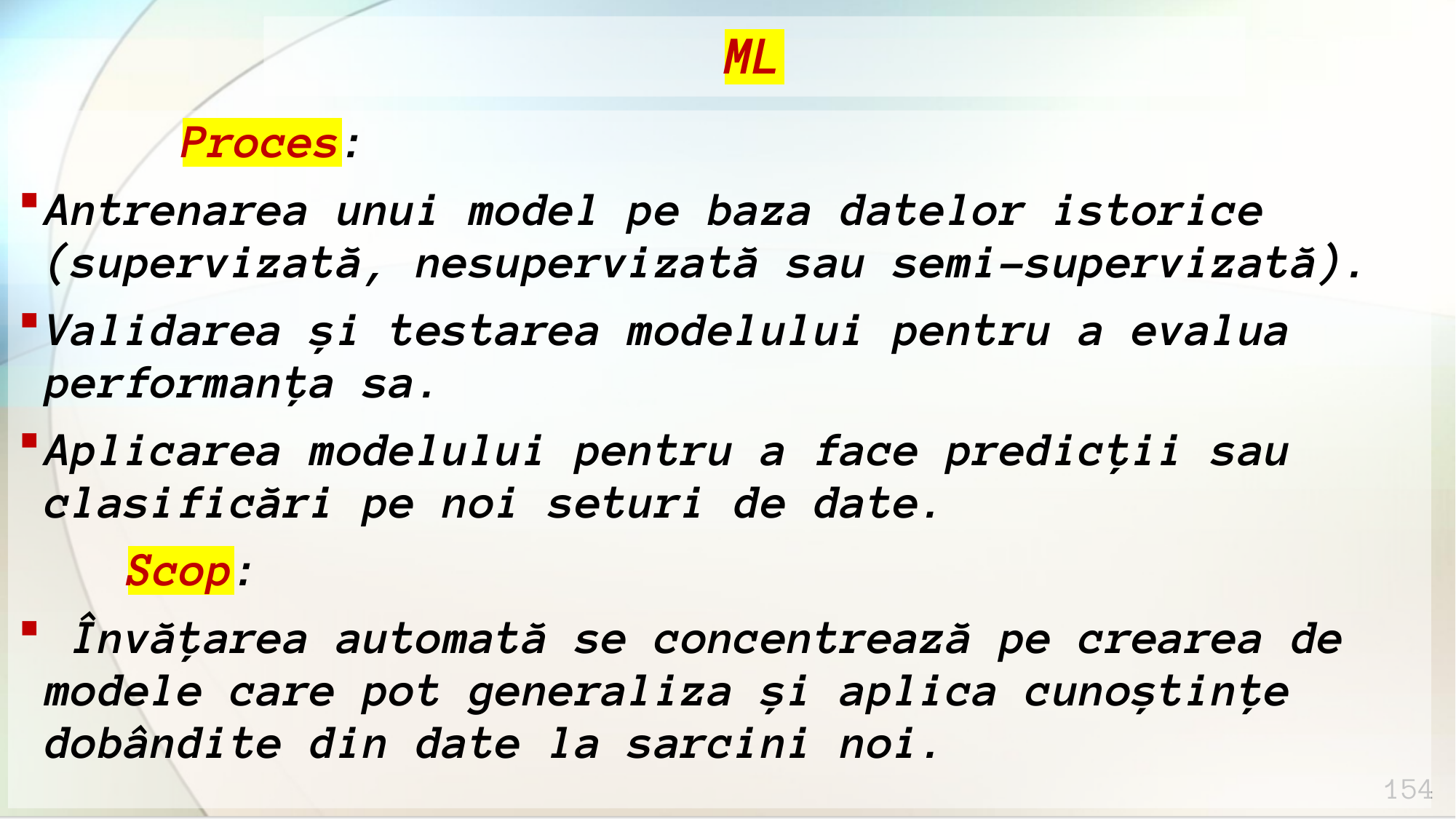

# ML
	Proces:
Antrenarea unui model pe baza datelor istorice (supervizată, nesupervizată sau semi-supervizată).
Validarea și testarea modelului pentru a evalua performanța sa.
Aplicarea modelului pentru a face predicții sau clasificări pe noi seturi de date.
	Scop:
 Învățarea automată se concentrează pe crearea de modele care pot generaliza și aplica cunoștințe dobândite din date la sarcini noi.
154